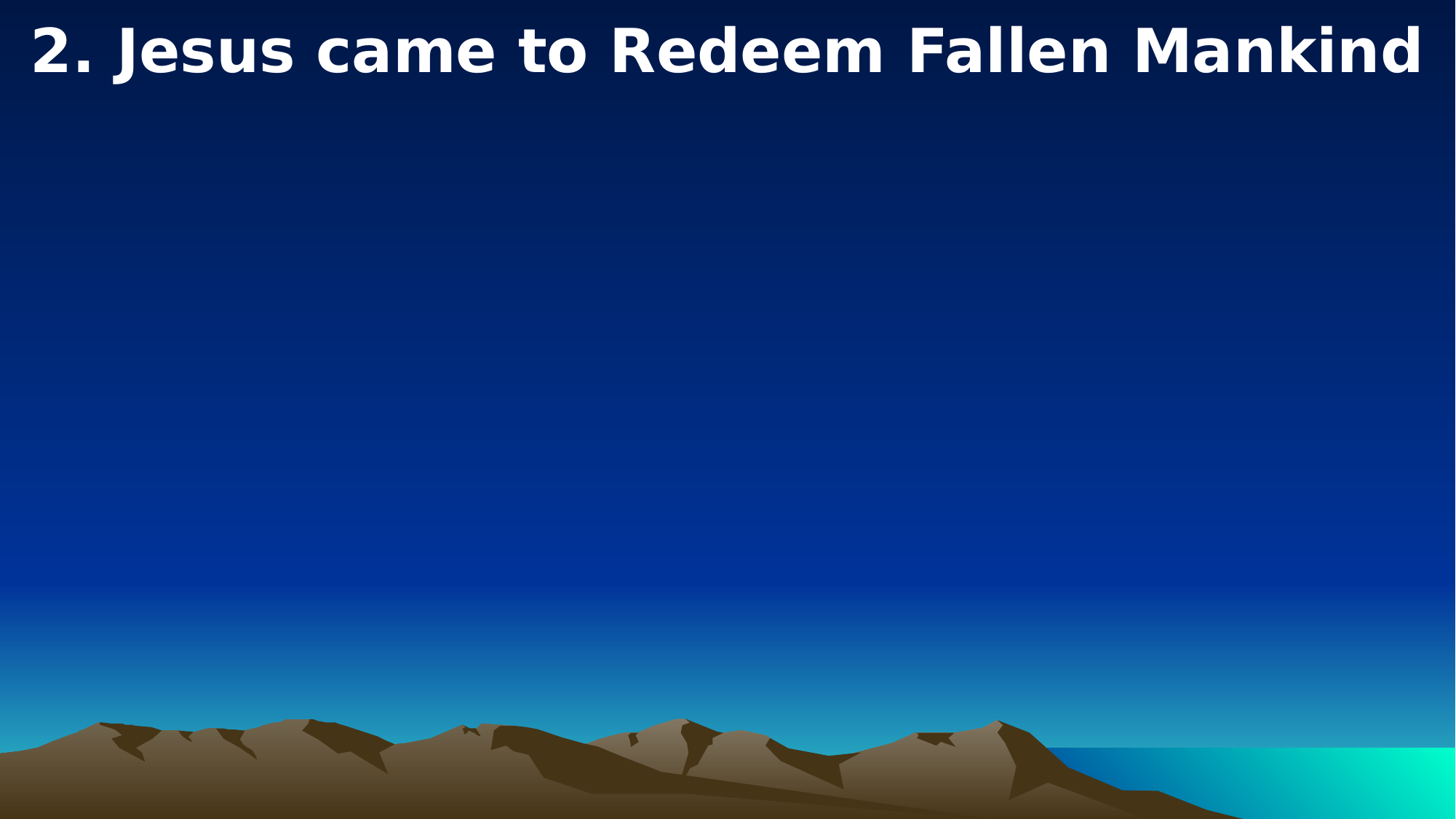

2. Jesus came to Redeem Fallen Mankind